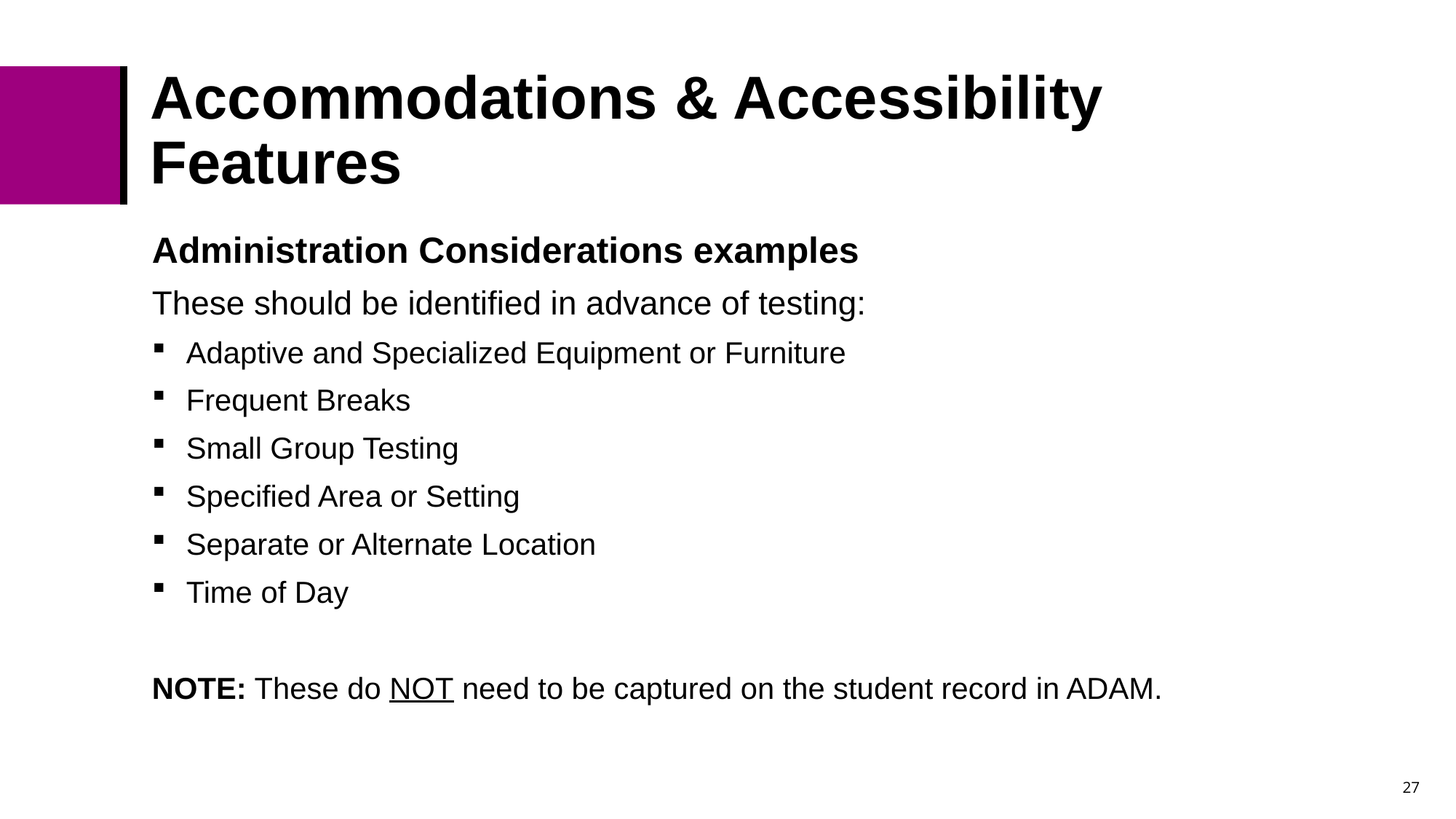

# Accommodations & Accessibility Features
Administration Considerations examples
These should be identified in advance of testing:
Adaptive and Specialized Equipment or Furniture​
Frequent Breaks​
Small Group Testing​
Specified Area or Setting​
Separate or Alternate Location​
Time of Day​

NOTE: These do NOT need to be captured on the student record in ADAM.

27